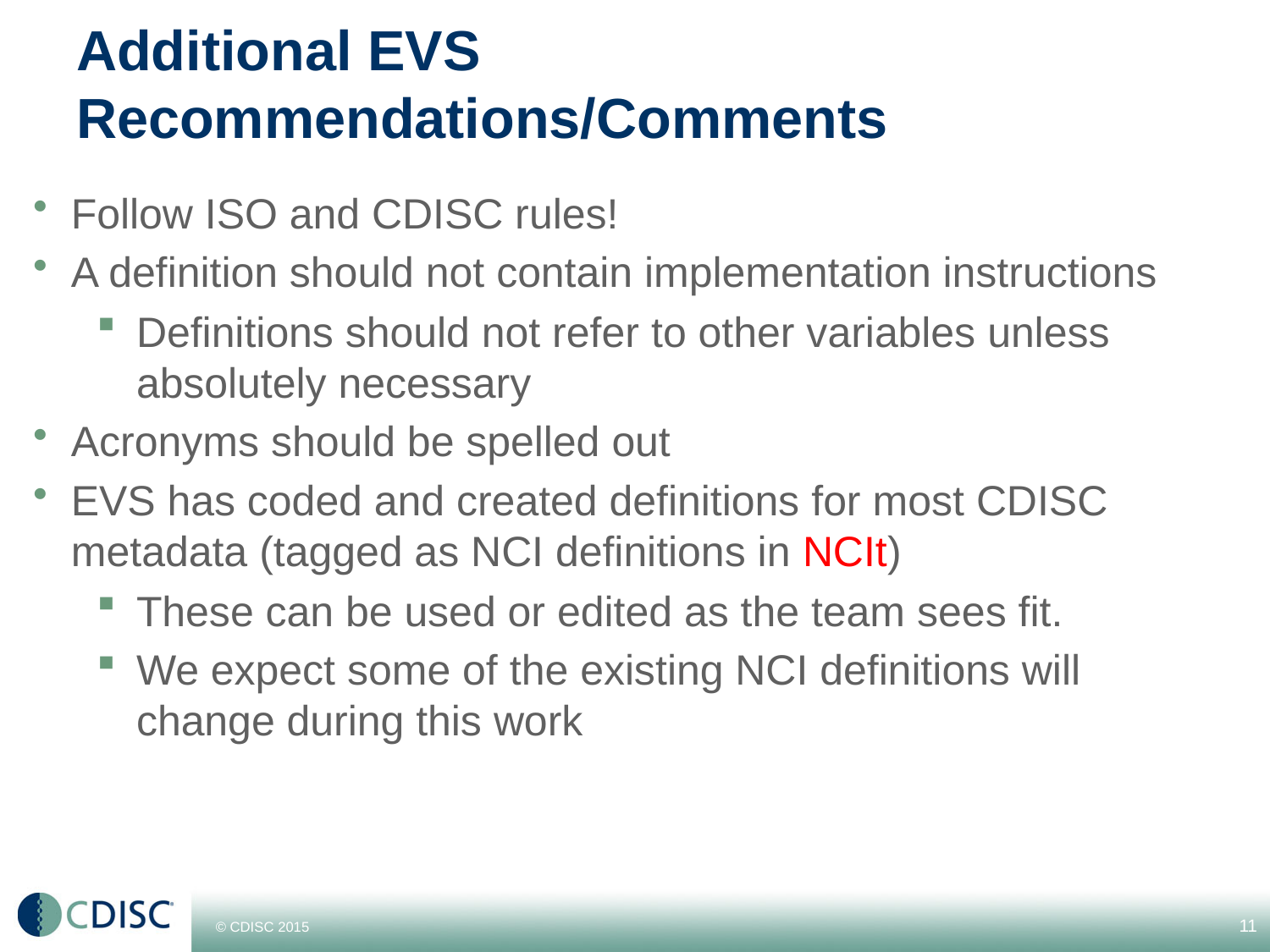

# Additional EVS Recommendations/Comments
Follow ISO and CDISC rules!
A definition should not contain implementation instructions
Definitions should not refer to other variables unless absolutely necessary
Acronyms should be spelled out
EVS has coded and created definitions for most CDISC metadata (tagged as NCI definitions in NCIt)
These can be used or edited as the team sees fit.
We expect some of the existing NCI definitions will change during this work

11